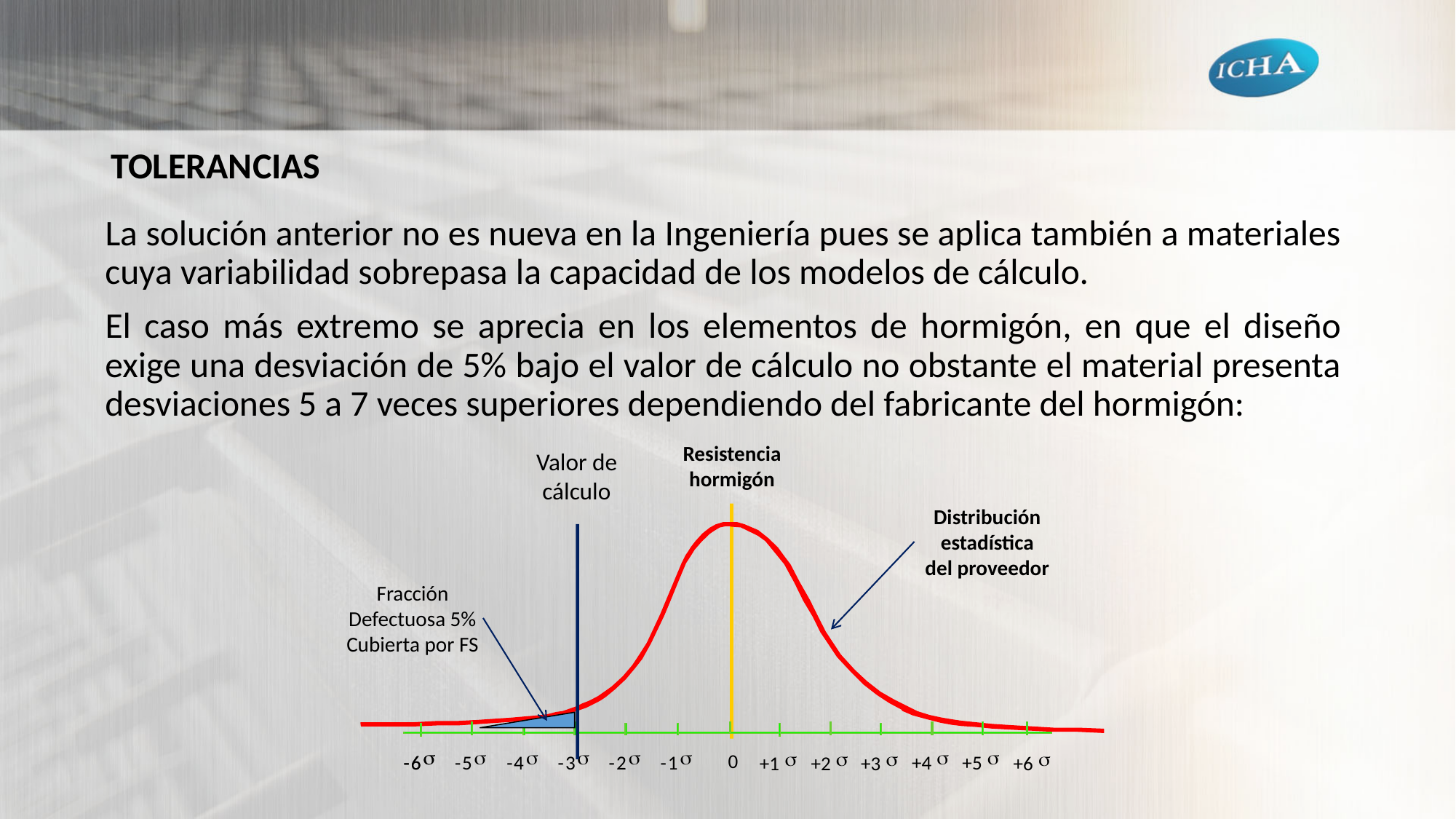

TOLERANCIAS
La solución anterior no es nueva en la Ingeniería pues se aplica también a materiales cuya variabilidad sobrepasa la capacidad de los modelos de cálculo.
El caso más extremo se aprecia en los elementos de hormigón, en que el diseño exige una desviación de 5% bajo el valor de cálculo no obstante el material presenta desviaciones 5 a 7 veces superiores dependiendo del fabricante del hormigón:
Resistencia
hormigón
Valor de cálculo
Distribución
estadística
del proveedor

Fracción
Defectuosa 5%
Cubierta por FS

σ
σ
σ
σ
σ
σ
σ
σ
σ

σ
σ
σ
σ

0
-
-
6
6
-
5
-
4
-
3
-
2
-
1
+4
+5
+1
+2
+3
+6